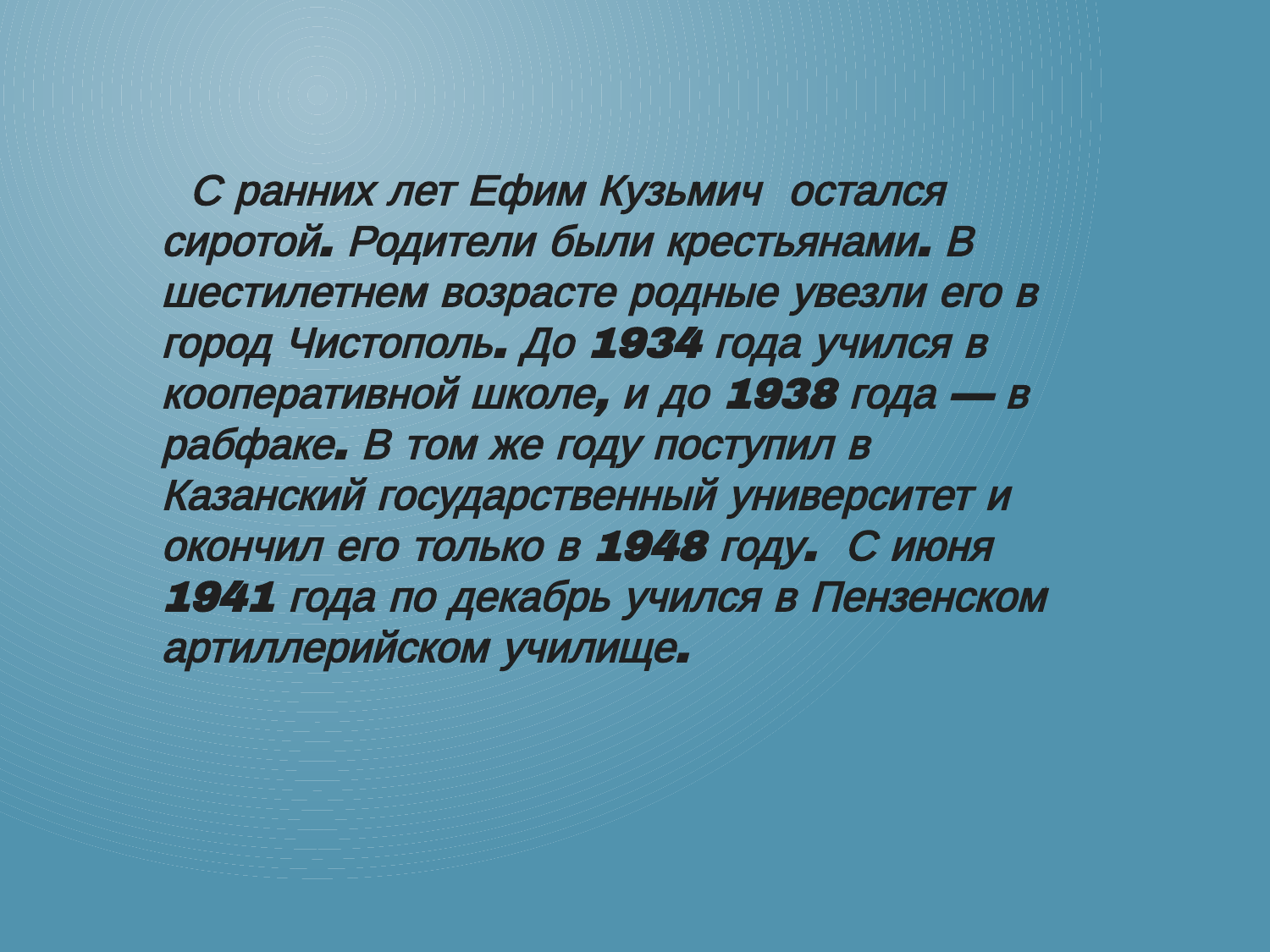

# С ранних лет Ефим Кузьмич  остался сиротой. Родители были крестьянами. В шестилетнем возрасте родные увезли его в город Чистополь. До 1934 года учился в кооперативной школе, и до 1938 года — в рабфаке. В том же году поступил в Казанский государственный университет и окончил его только в 1948 году.  С июня 1941 года по декабрь учился в Пензенском артиллерийском училище.